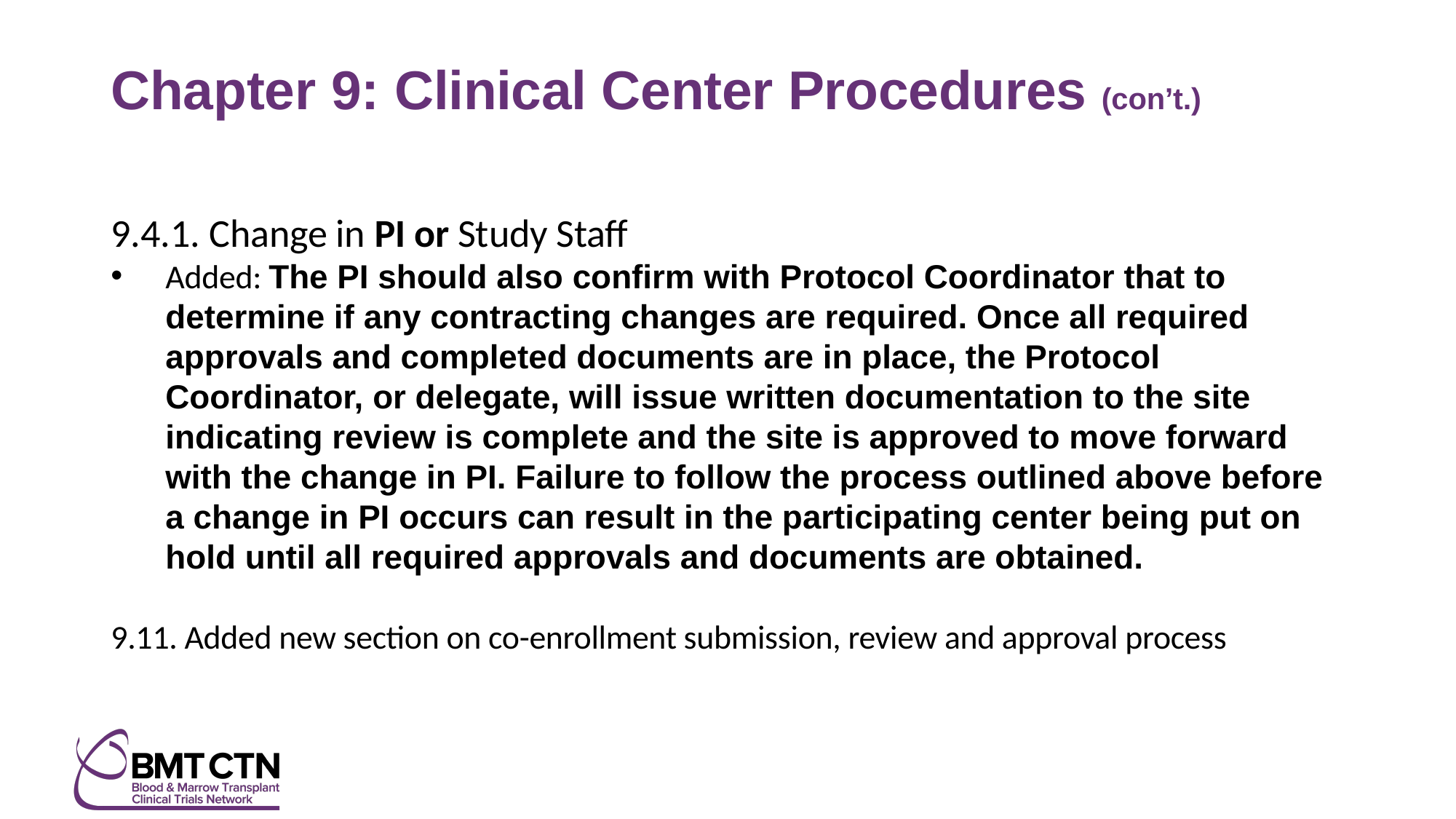

# Chapter 9: Clinical Center Procedures (con’t.)
9.4.1. Change in PI or Study Staff
Added: The PI should also confirm with Protocol Coordinator that to determine if any contracting changes are required. Once all required approvals and completed documents are in place, the Protocol Coordinator, or delegate, will issue written documentation to the site indicating review is complete and the site is approved to move forward with the change in PI. Failure to follow the process outlined above before a change in PI occurs can result in the participating center being put on hold until all required approvals and documents are obtained.

9.11. Added new section on co-enrollment submission, review and approval process